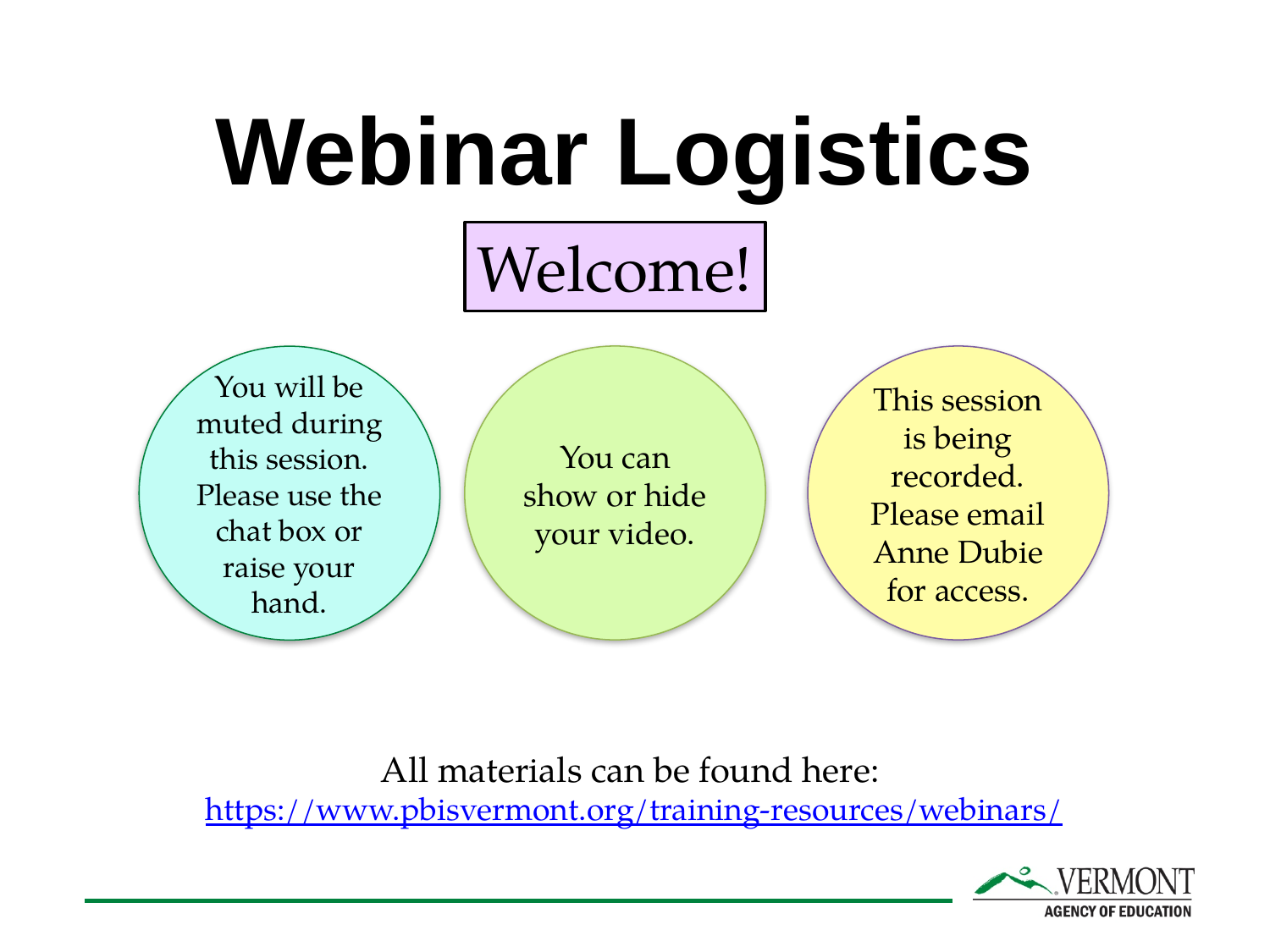

Webinar Logistics
Welcome!

You will be muted during this session. Please use the chat box or raise your hand.
This session is being recorded. Please email Anne Dubie for access.
You can show or hide your video.
All materials can be found here:
 https://www.pbisvermont.org/training-resources/webinars/